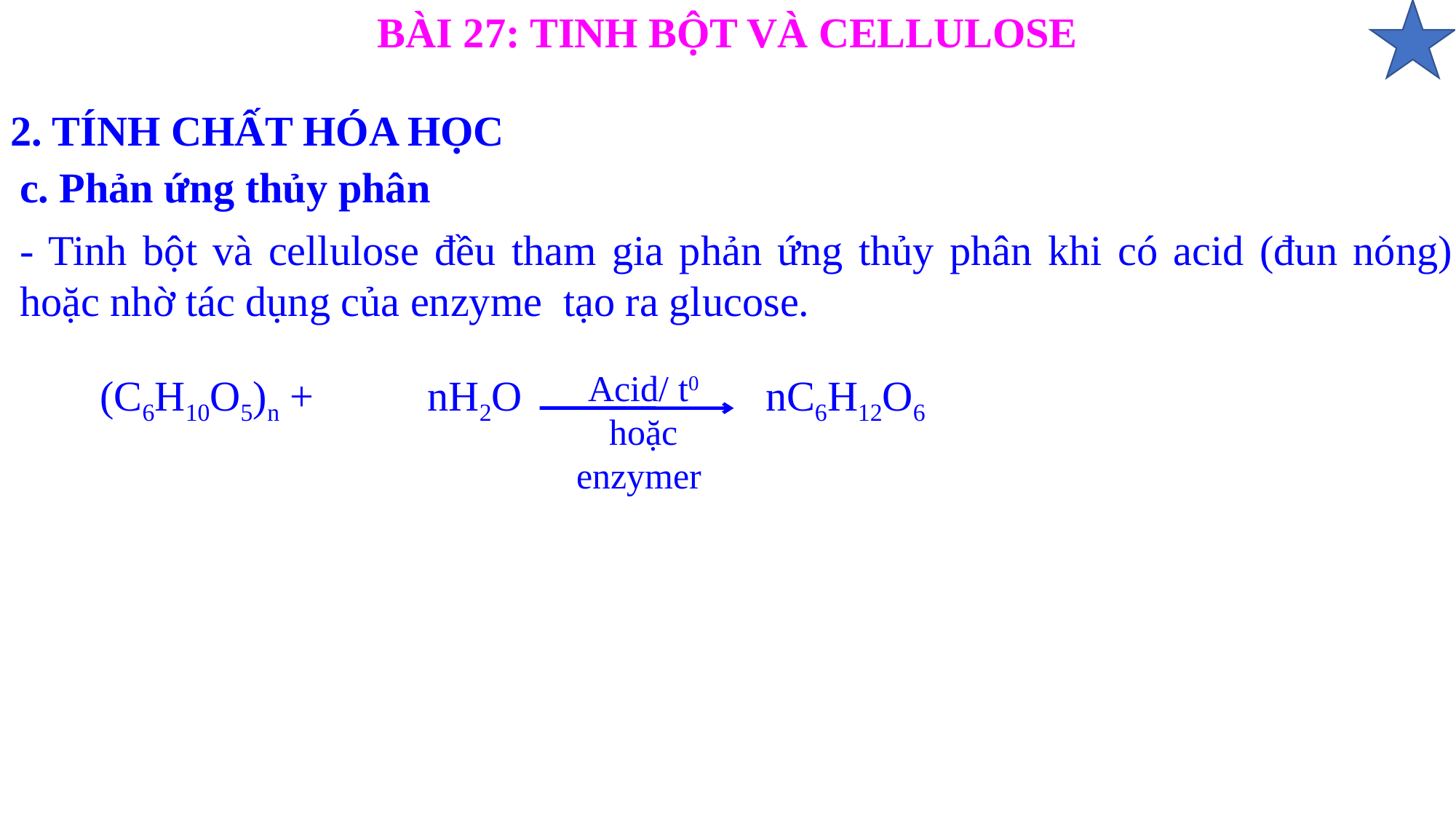

BÀI 27: TINH BỘT VÀ CELLULOSE

2. TÍNH CHẤT HÓA HỌC

c. Phản ứng thủy phân
- Tinh bột và cellulose đều tham gia phản ứng thủy phân khi có acid (đun nóng) hoặc nhờ tác dụng của enzyme  tạo ra glucose.
Acid/ t0 hoặc enzymer
	(C6H10O5)n + 	nH2O 			 nC6H12O6